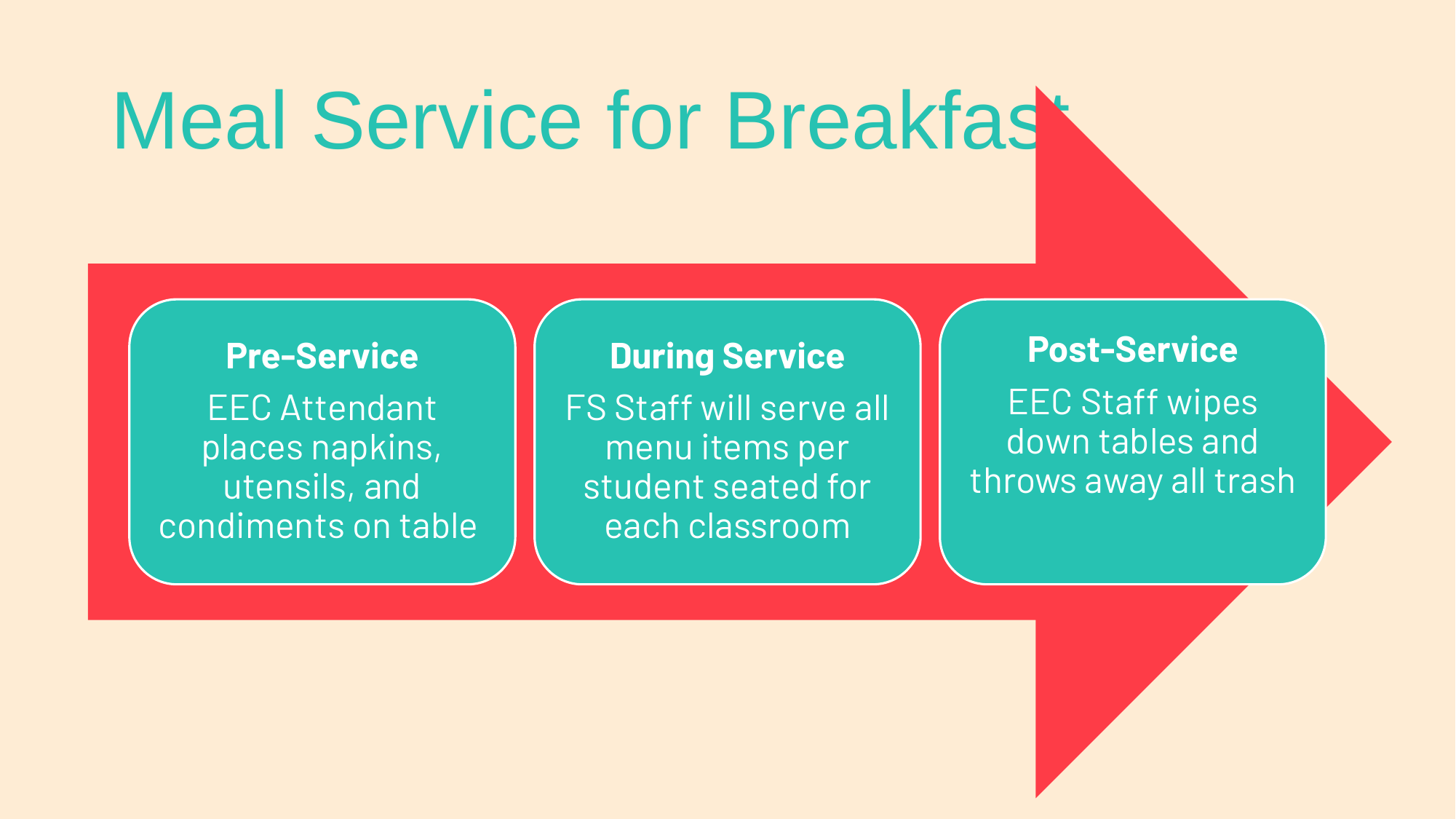

# Meal Service for Breakfast

Pre-Service
EEC Attendant places napkins, utensils, and condiments on table
During Service
FS Staff will serve all menu items per student seated for each classroom
Post-Service
EEC Staff wipes down tables and throws away all trash